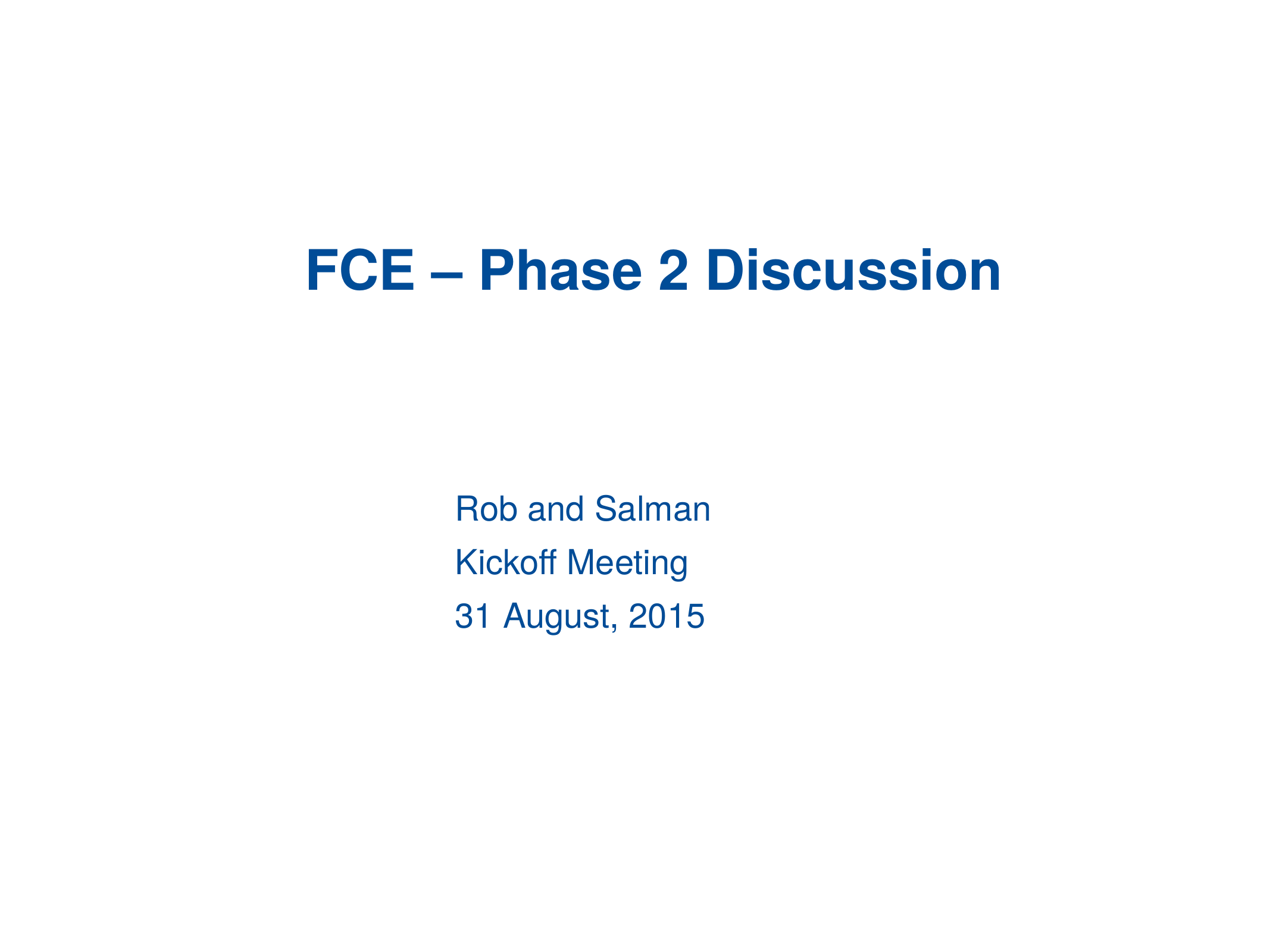

# FCE – Phase 2 Discussion
Rob and Salman
Kickoff Meeting
31 August, 2015